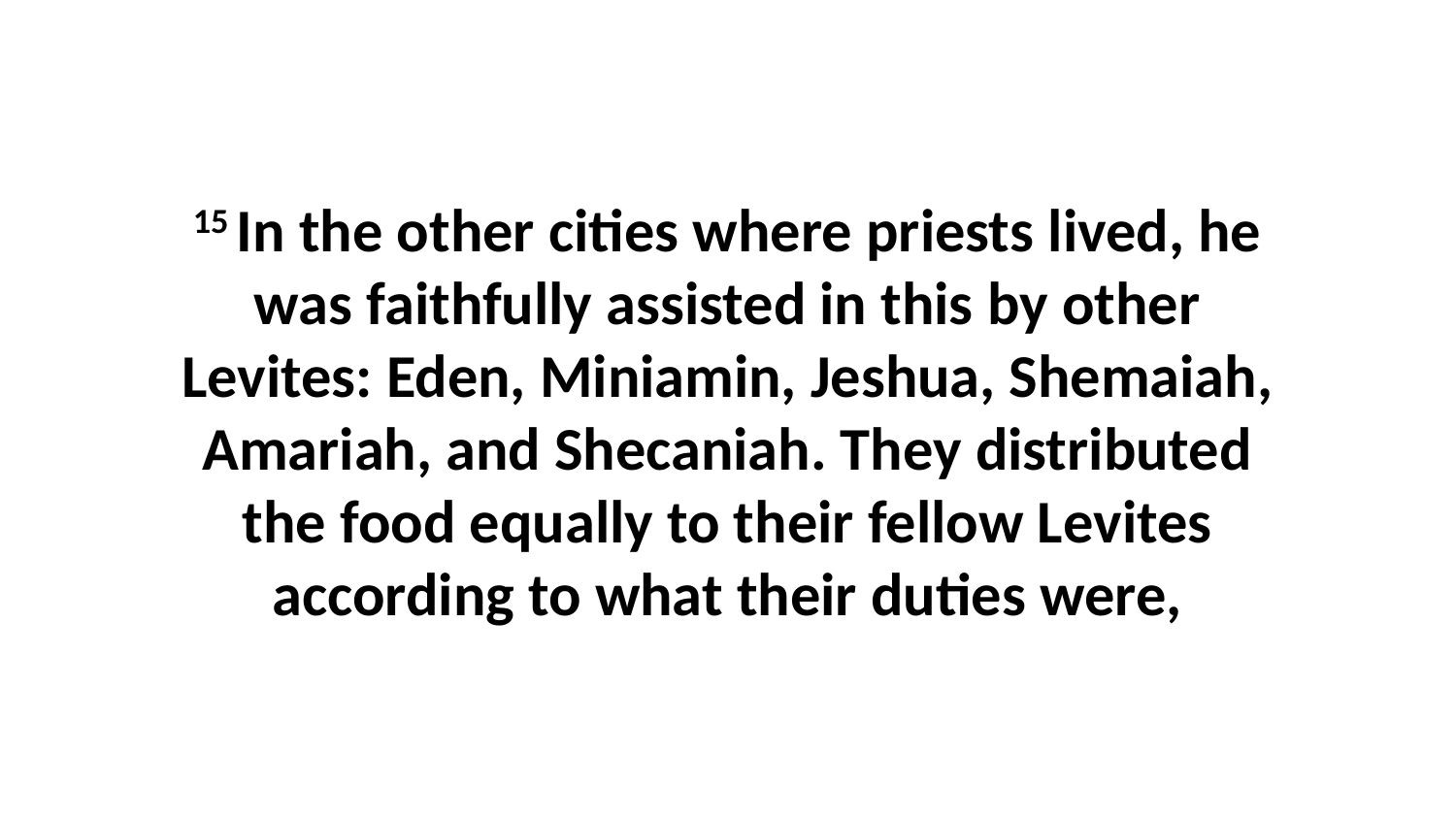

15 In the other cities where priests lived, he was faithfully assisted in this by other Levites: Eden, Miniamin, Jeshua, Shemaiah, Amariah, and Shecaniah. They distributed the food equally to their fellow Levites according to what their duties were,